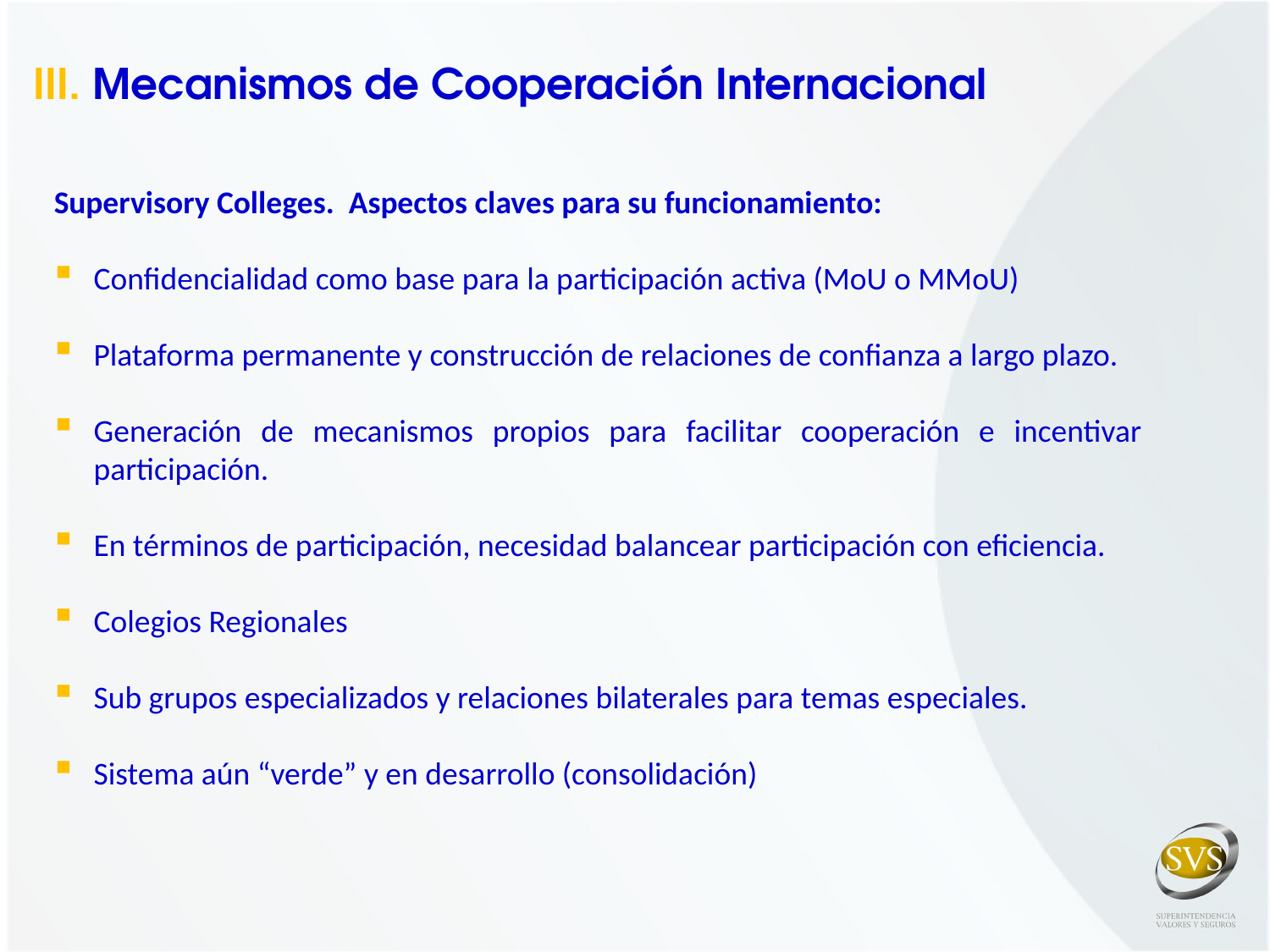

III. Mecanismos de Cooperación Internacional
Supervisory Colleges.  Aspectos claves para su funcionamiento:

Confidencialidad como base para la participación activa (MoU o MMoU)

Plataforma permanente y construcción de relaciones de confianza a largo plazo.

Generación de mecanismos propios para facilitar cooperación e incentivar participación.

En términos de participación, necesidad balancear participación con eficiencia.

Colegios Regionales

Sub grupos especializados y relaciones bilaterales para temas especiales.

Sistema aún “verde” y en desarrollo (consolidación)